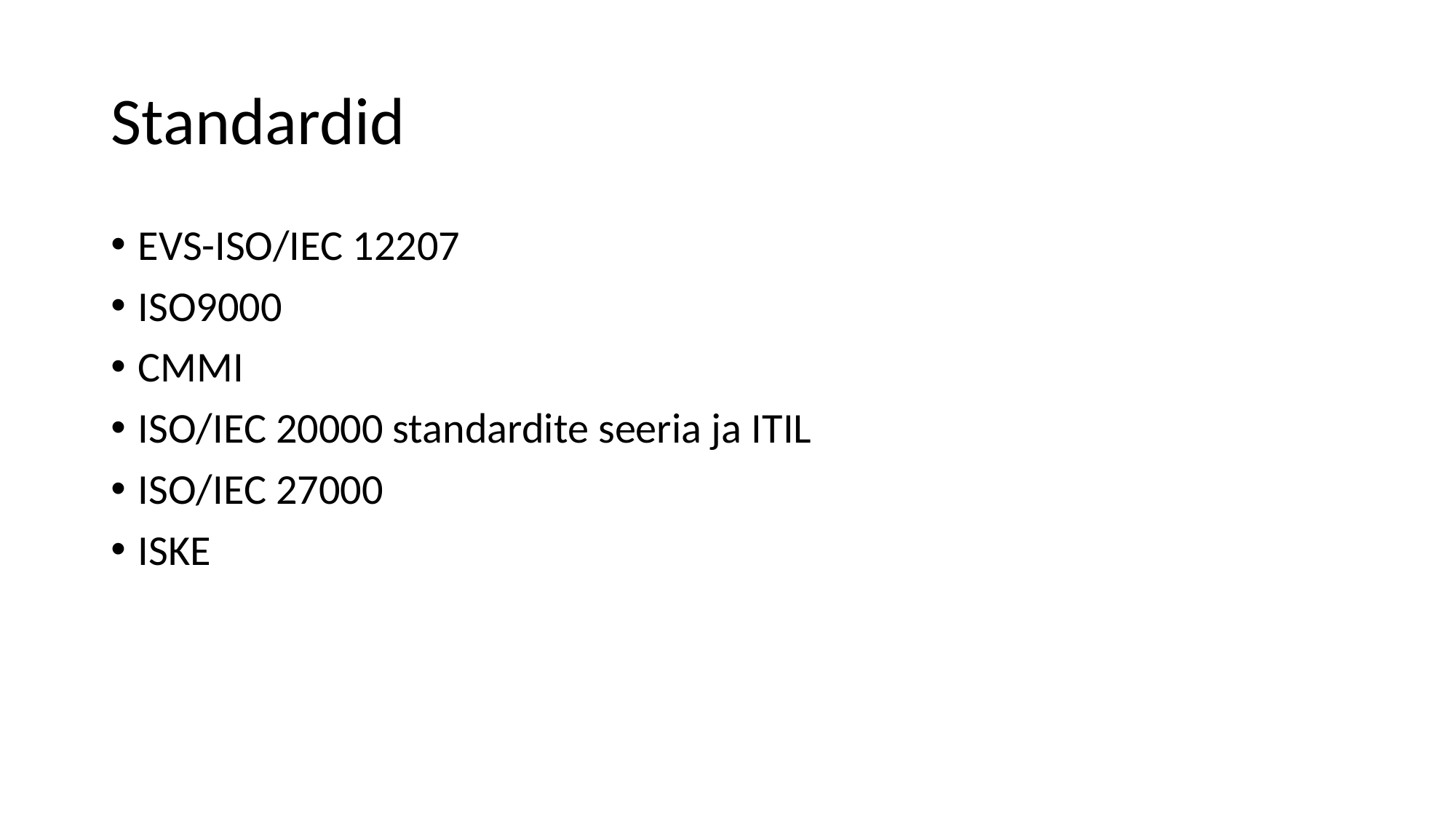

# Standardid
EVS-ISO/IEC 12207
ISO9000
CMMI
ISO/IEC 20000 standardite seeria ja ITIL
ISO/IEC 27000
ISKE